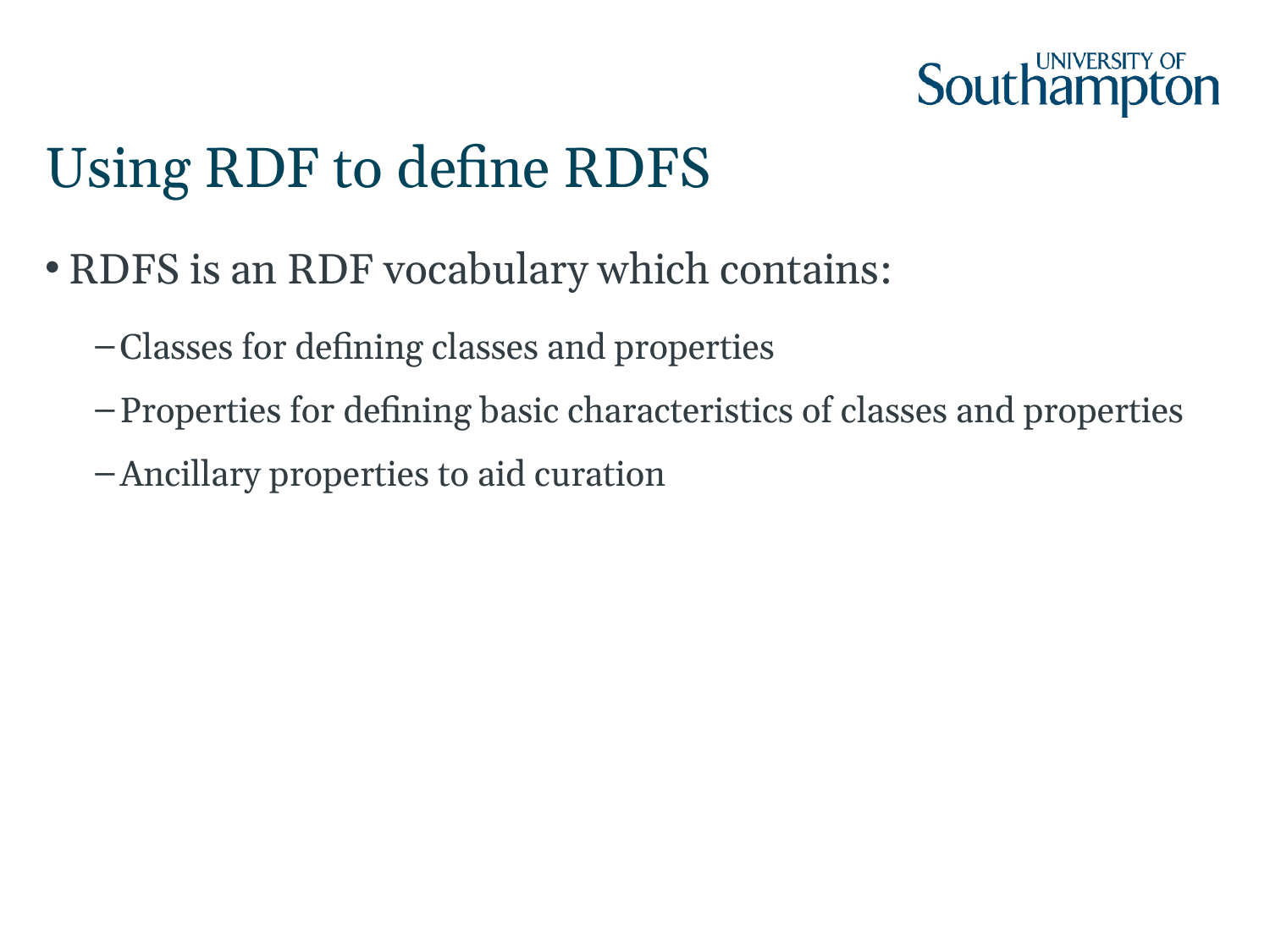

# Using RDF to define RDFS
RDFS is an RDF vocabulary which contains:
Classes for defining classes and properties
Properties for defining basic characteristics of classes and properties
Ancillary properties to aid curation